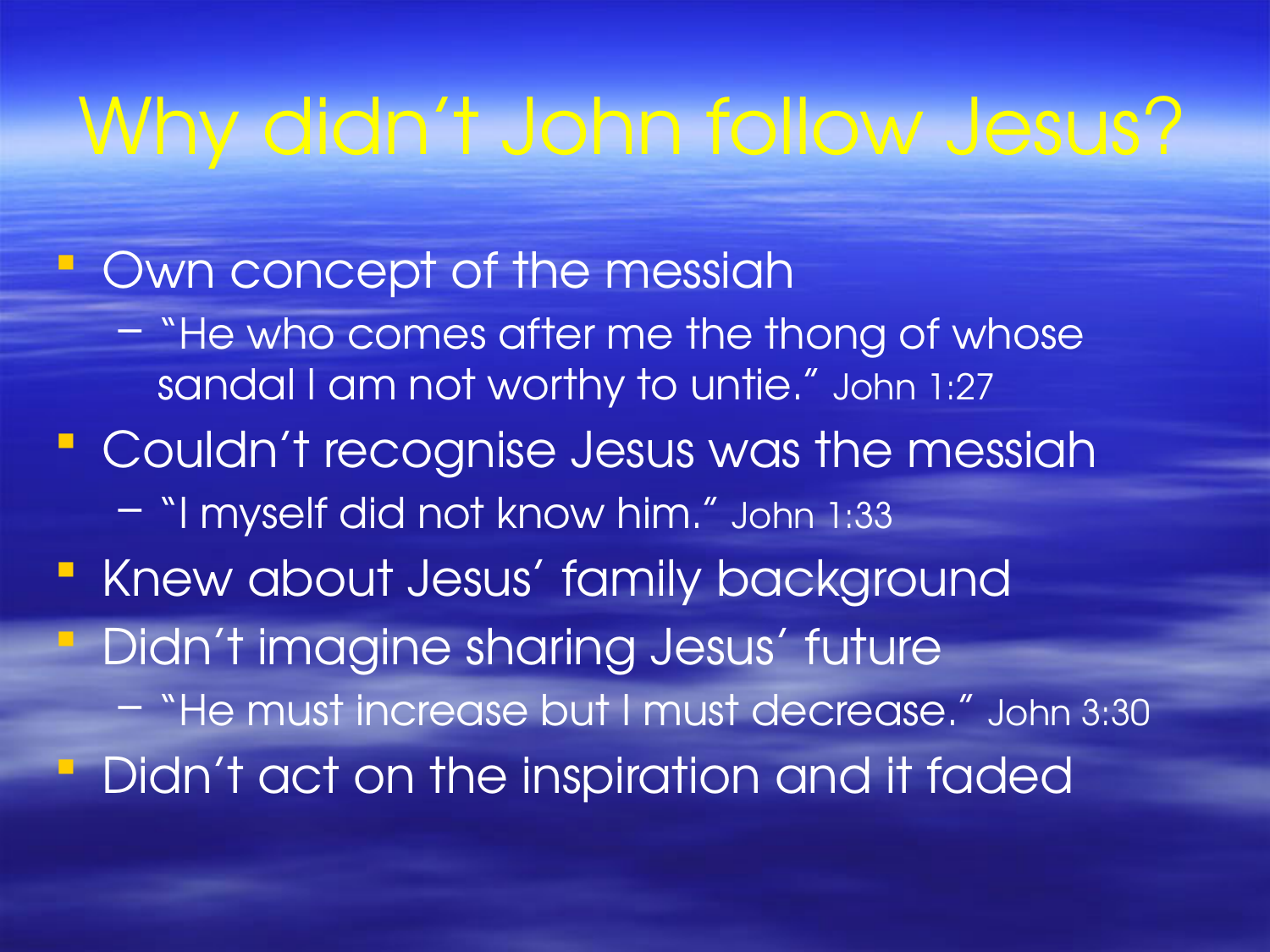

# Why didn’t John follow Jesus?
Own concept of the messiah
“He who comes after me the thong of whose sandal I am not worthy to untie.” John 1:27
Couldn’t recognise Jesus was the messiah
“I myself did not know him.” John 1:33
Knew about Jesus’ family background
Didn’t imagine sharing Jesus’ future
“He must increase but I must decrease.” John 3:30
Didn’t act on the inspiration and it faded